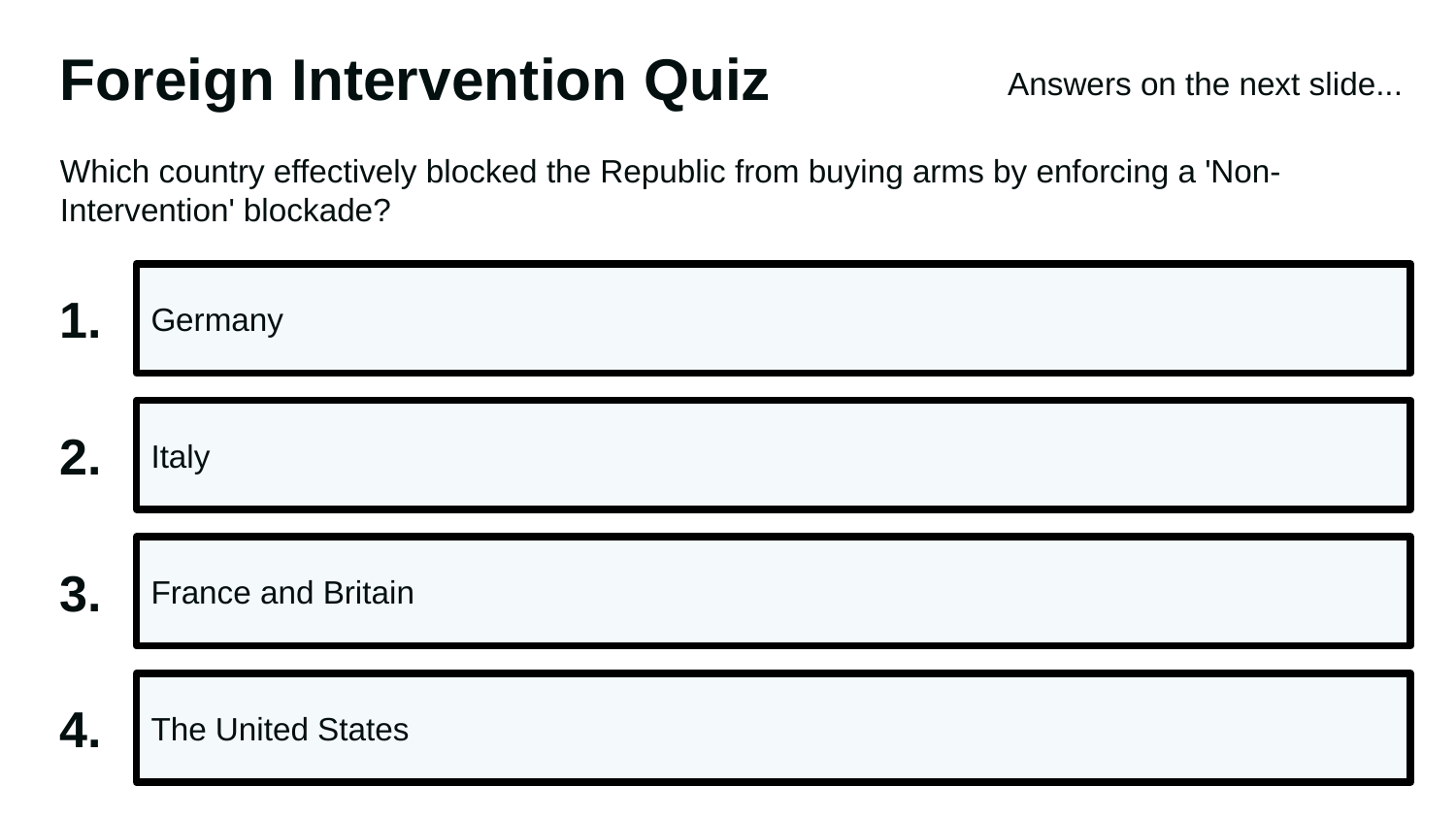

Foreign Intervention Quiz
Answers on the next slide...
Which country effectively blocked the Republic from buying arms by enforcing a 'Non-Intervention' blockade?
1.
Germany
2.
Italy
3.
France and Britain
4.
The United States